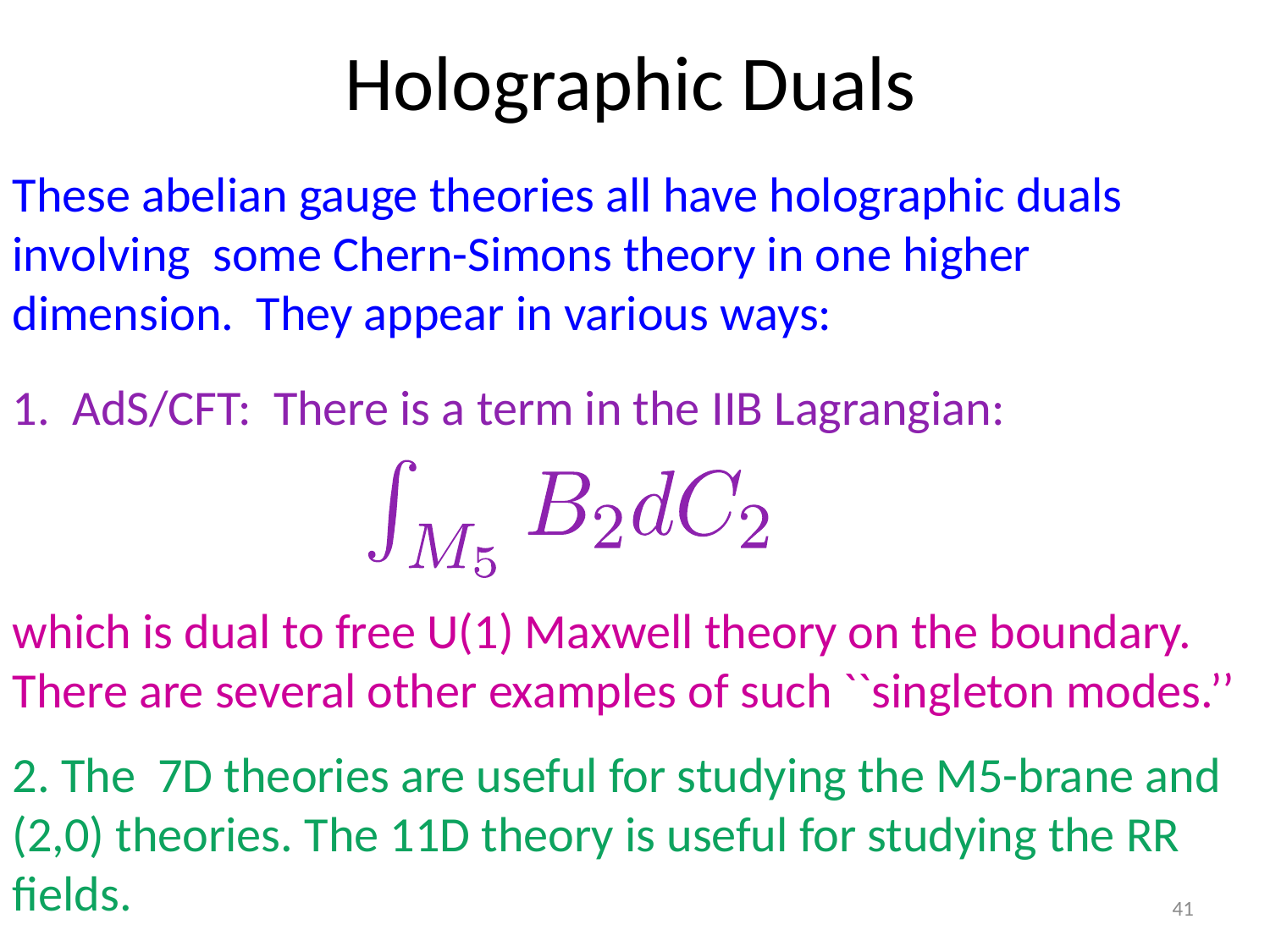

# Holographic Duals
These abelian gauge theories all have holographic duals involving  some Chern-Simons theory in one higher dimension.  They appear in various ways:
1.  AdS/CFT:  There is a term in the IIB Lagrangian:

which is dual to free U(1) Maxwell theory on the boundary.  There are several other examples of such ``singleton modes.’’
2. The  7D theories are useful for studying the M5-brane and (2,0) theories. The 11D theory is useful for studying the RR fields.
41